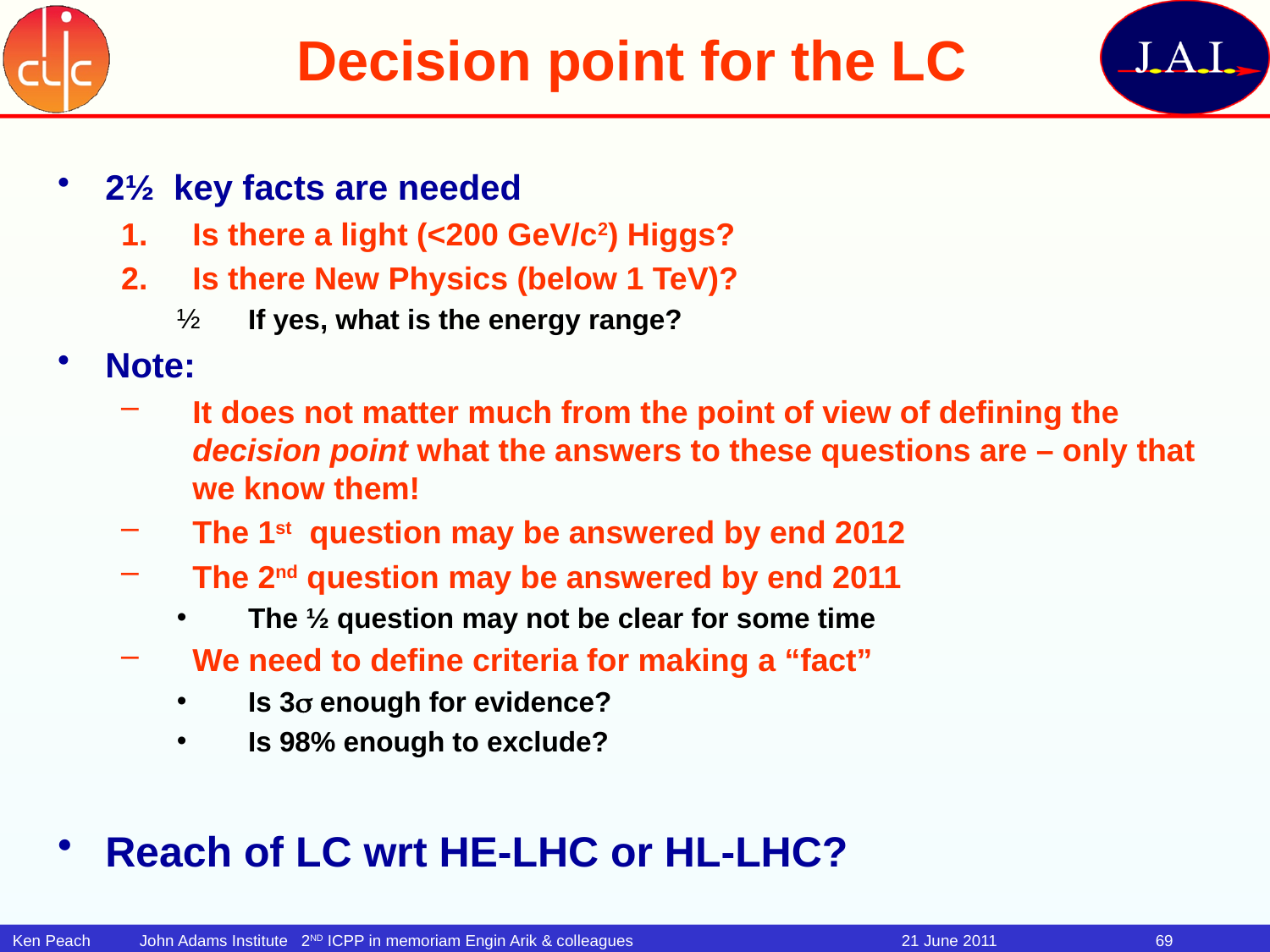

# Decision point for the LC
2½  key facts are needed
Is there a light (<200 GeV/c2) Higgs?
Is there New Physics (below 1 TeV)?
If yes, what is the energy range?
Note:
It does not matter much from the point of view of defining the decision point what the answers to these questions are – only that we know them!
The 1st  question may be answered by end 2012
The 2nd question may be answered by end 2011
The ½ question may not be clear for some time
We need to define criteria for making a “fact”
Is 3σ enough for evidence?
Is 98% enough to exclude?

Reach of LC wrt HE-LHC or HL-LHC?